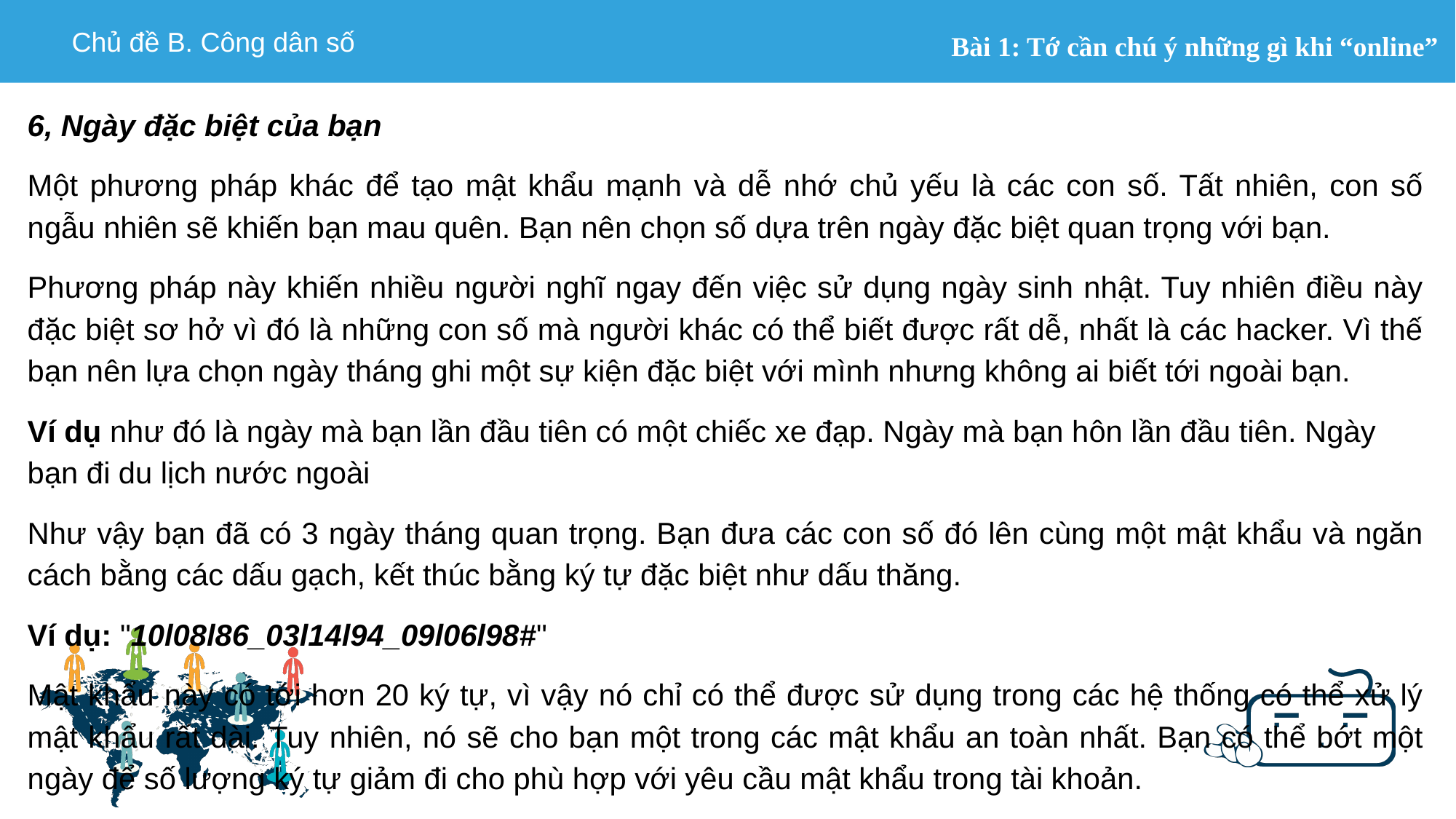

6, Ngày đặc biệt của bạn
Một phương pháp khác để tạo mật khẩu mạnh và dễ nhớ chủ yếu là các con số. Tất nhiên, con số ngẫu nhiên sẽ khiến bạn mau quên. Bạn nên chọn số dựa trên ngày đặc biệt quan trọng với bạn.
Phương pháp này khiến nhiều người nghĩ ngay đến việc sử dụng ngày sinh nhật. Tuy nhiên điều này đặc biệt sơ hở vì đó là những con số mà người khác có thể biết được rất dễ, nhất là các hacker. Vì thế bạn nên lựa chọn ngày tháng ghi một sự kiện đặc biệt với mình nhưng không ai biết tới ngoài bạn.
Ví dụ như đó là ngày mà bạn lần đầu tiên có một chiếc xe đạp. Ngày mà bạn hôn lần đầu tiên. Ngày bạn đi du lịch nước ngoài
Như vậy bạn đã có 3 ngày tháng quan trọng. Bạn đưa các con số đó lên cùng một mật khẩu và ngăn cách bằng các dấu gạch, kết thúc bằng ký tự đặc biệt như dấu thăng.
Ví dụ: "10l08l86_03l14l94_09l06l98#"
Mật khẩu này có tới hơn 20 ký tự, vì vậy nó chỉ có thể được sử dụng trong các hệ thống có thể xử lý mật khẩu rất dài. Tuy nhiên, nó sẽ cho bạn một trong các mật khẩu an toàn nhất. Bạn có thể bớt một ngày để số lượng ký tự giảm đi cho phù hợp với yêu cầu mật khẩu trong tài khoản.